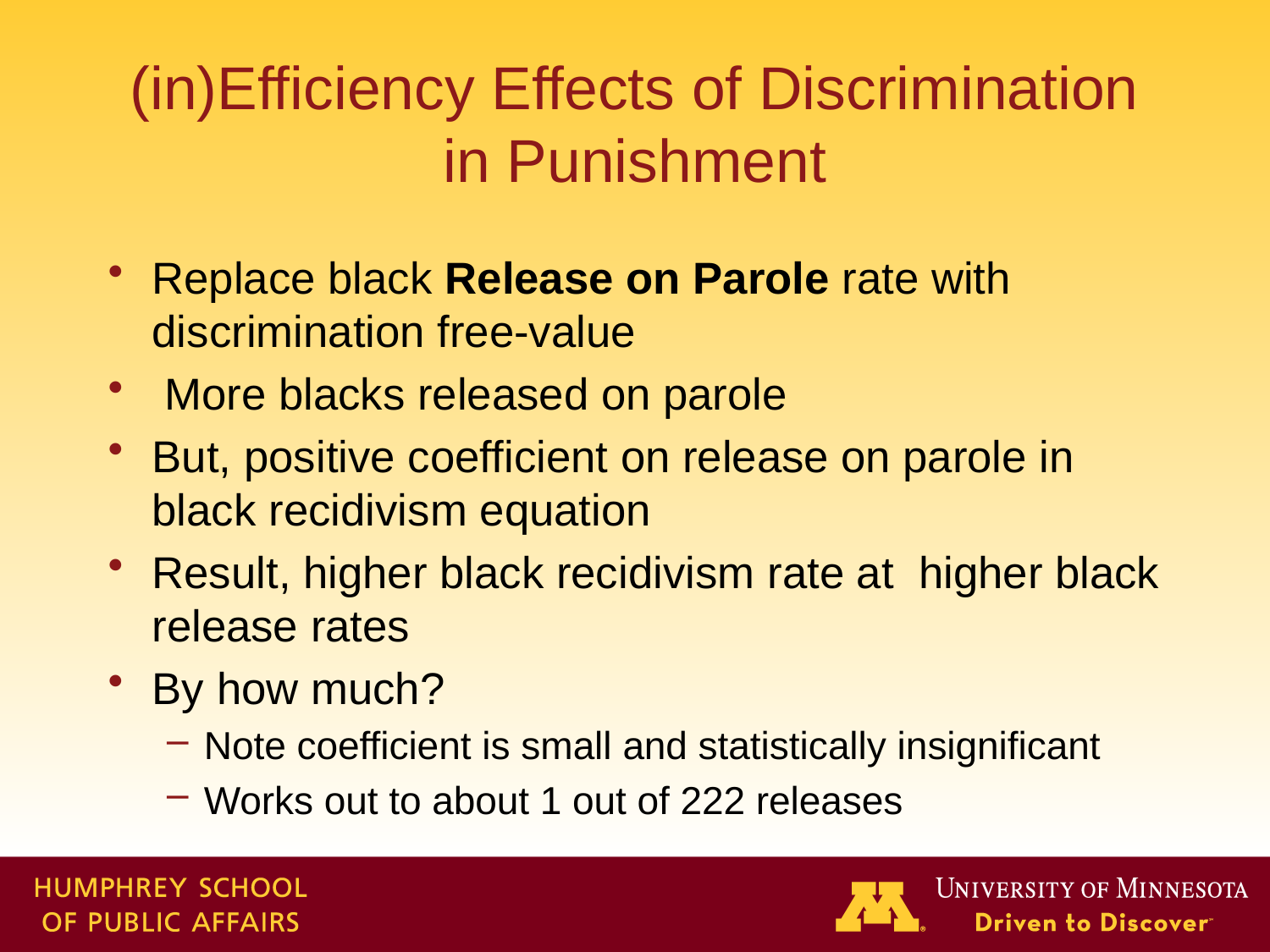

# (in)Efficiency Effects of Discrimination in Punishment
Replace black Release on Parole rate with discrimination free-value
 More blacks released on parole
But, positive coefficient on release on parole in black recidivism equation
Result, higher black recidivism rate at  higher black release rates
By how much?
Note coefficient is small and statistically insignificant
Works out to about 1 out of 222 releases